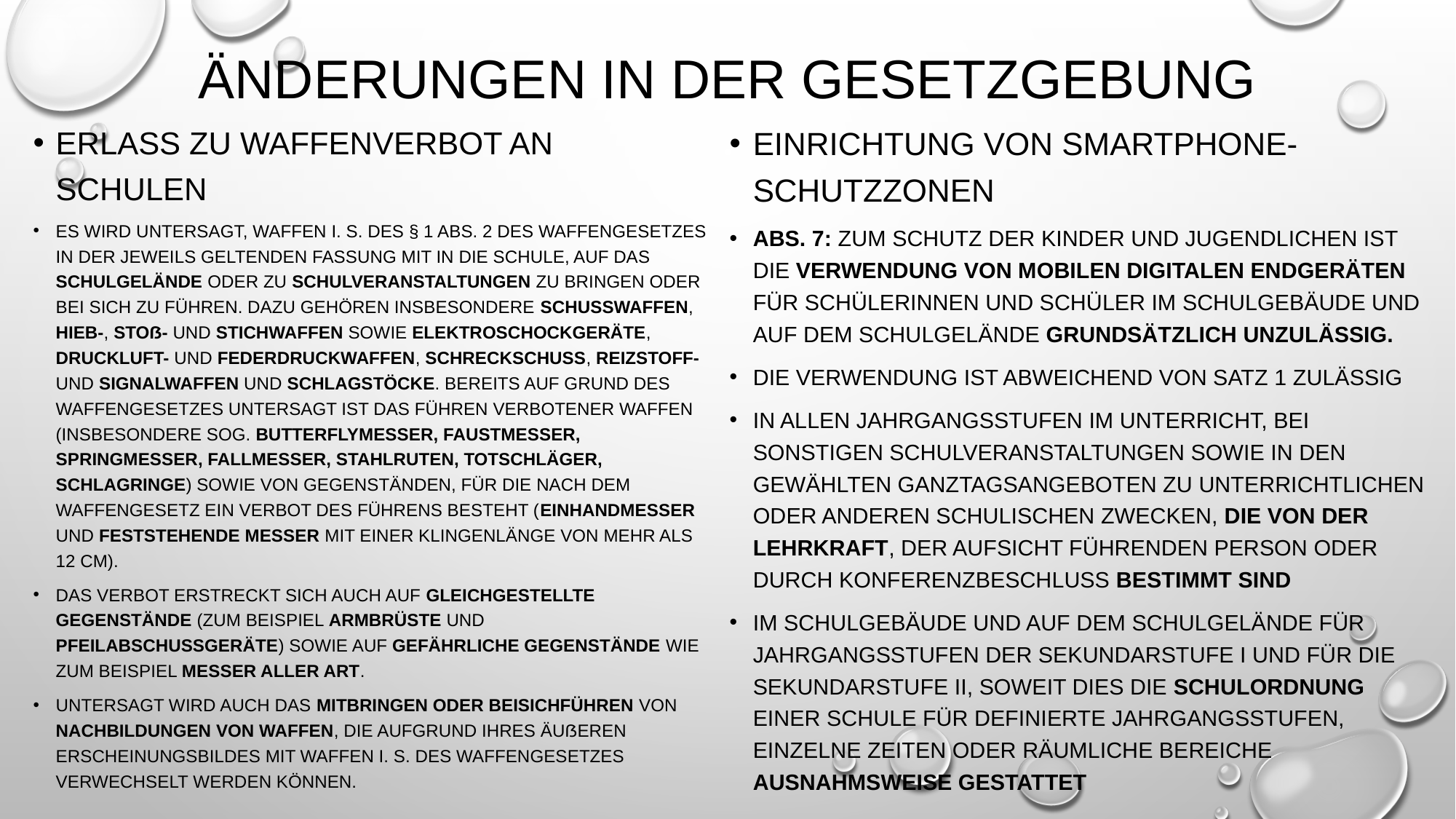

# Änderungen in der Gesetzgebung
Erlass zu Waffenverbot an Schulen
Es wird untersagt, Waffen i. S. des § 1 Abs. 2 des Waffengesetzes in der jeweils geltenden Fassung mit in die Schule, auf das Schulgelände oder zu Schulveranstaltungen zu bringen oder bei sich zu führen. Dazu gehören insbesondere Schusswaffen, Hieb-, Stoß- und Stichwaffen sowie Elektroschockgeräte, Druckluft- und Federdruckwaffen, Schreckschuss, Reizstoff- und Signalwaffen und Schlagstöcke. Bereits auf Grund des Waffengesetzes untersagt ist das Führen verbotener Waffen (insbesondere sog. Butterflymesser, Faustmesser, Springmesser, Fallmesser, Stahlruten, Totschläger, Schlagringe) sowie von Gegenständen, für die nach dem Waffengesetz ein Verbot des Führens besteht (Einhandmesser und feststehende Messer mit einer Klingenlänge von mehr als 12 cm).
Das Verbot erstreckt sich auch auf gleichgestellte Gegenstände (zum Beispiel Armbrüste und Pfeilabschussgeräte) sowie auf gefährliche Gegenstände wie zum Beispiel Messer aller Art.
Untersagt wird auch das Mitbringen oder Beisichführen von Nachbildungen von Waffen, die aufgrund ihres äußeren Erscheinungsbildes mit Waffen i. S. des Waffengesetzes verwechselt werden können.

Einrichtung von Smartphone-Schutzzonen
Abs. 7: Zum Schutz der Kinder und Jugendlichen ist die Verwendung von mobilen digitalen Endgeräten für Schülerinnen und Schüler im Schulgebäude und auf dem Schulgelände grundsätzlich unzulässig.
Die Verwendung ist abweichend von Satz 1 zulässig
in allen Jahrgangsstufen im Unterricht, bei sonstigen Schulveranstaltungen sowie in den gewählten Ganztagsangeboten zu unterrichtlichen oder anderen schulischen Zwecken, die von der Lehrkraft, der Aufsicht führenden Person oder durch Konferenzbeschluss bestimmt sind
im Schulgebäude und auf dem Schulgelände für Jahrgangsstufen der Sekundarstufe I und für die Sekundarstufe II, soweit dies die Schulordnung einer Schule für definierte Jahrgangsstufen, einzelne Zeiten oder räumliche Bereiche ausnahmsweise gestattet